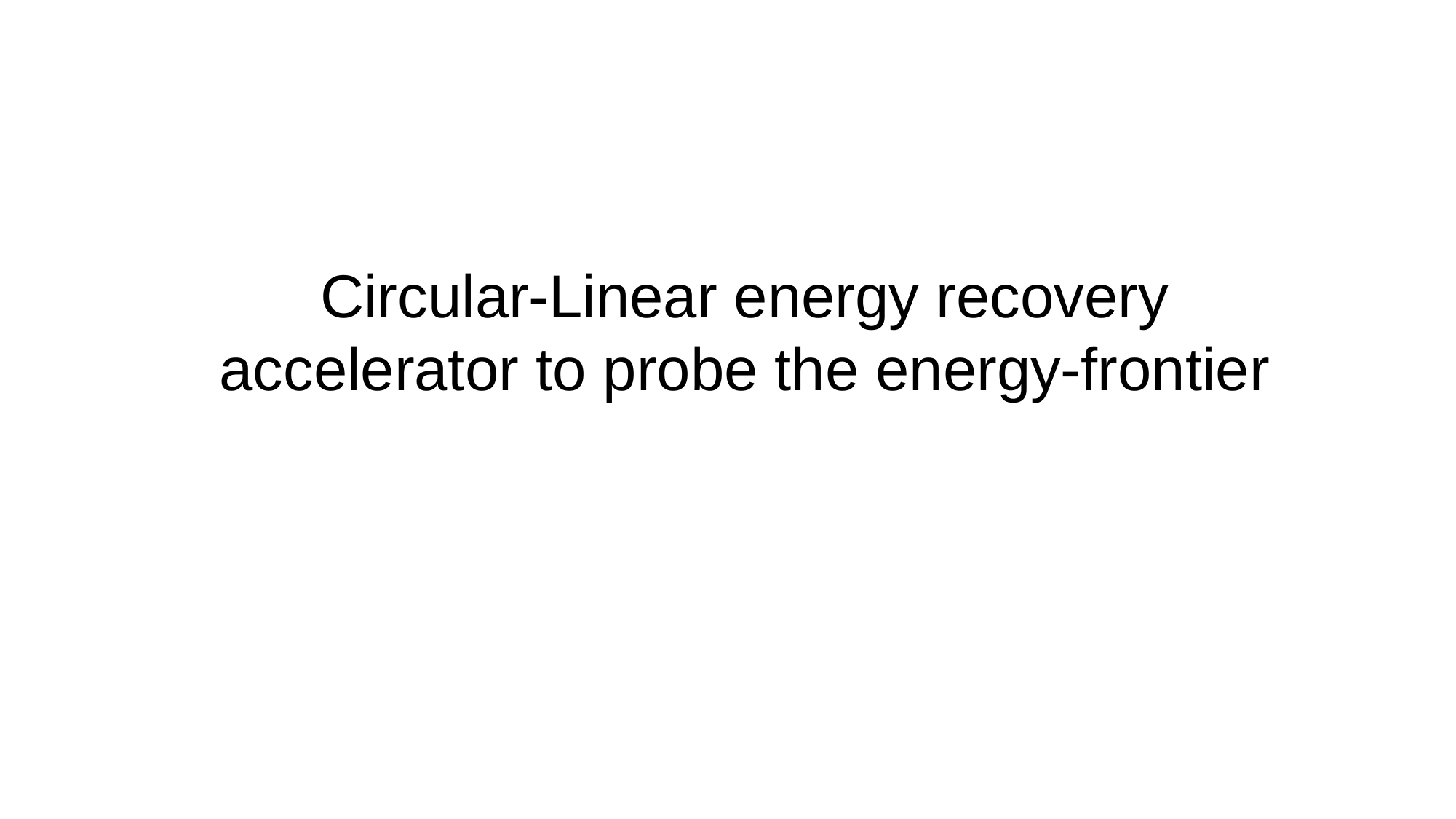

Circular-Linear energy recovery accelerator to probe the energy-frontier